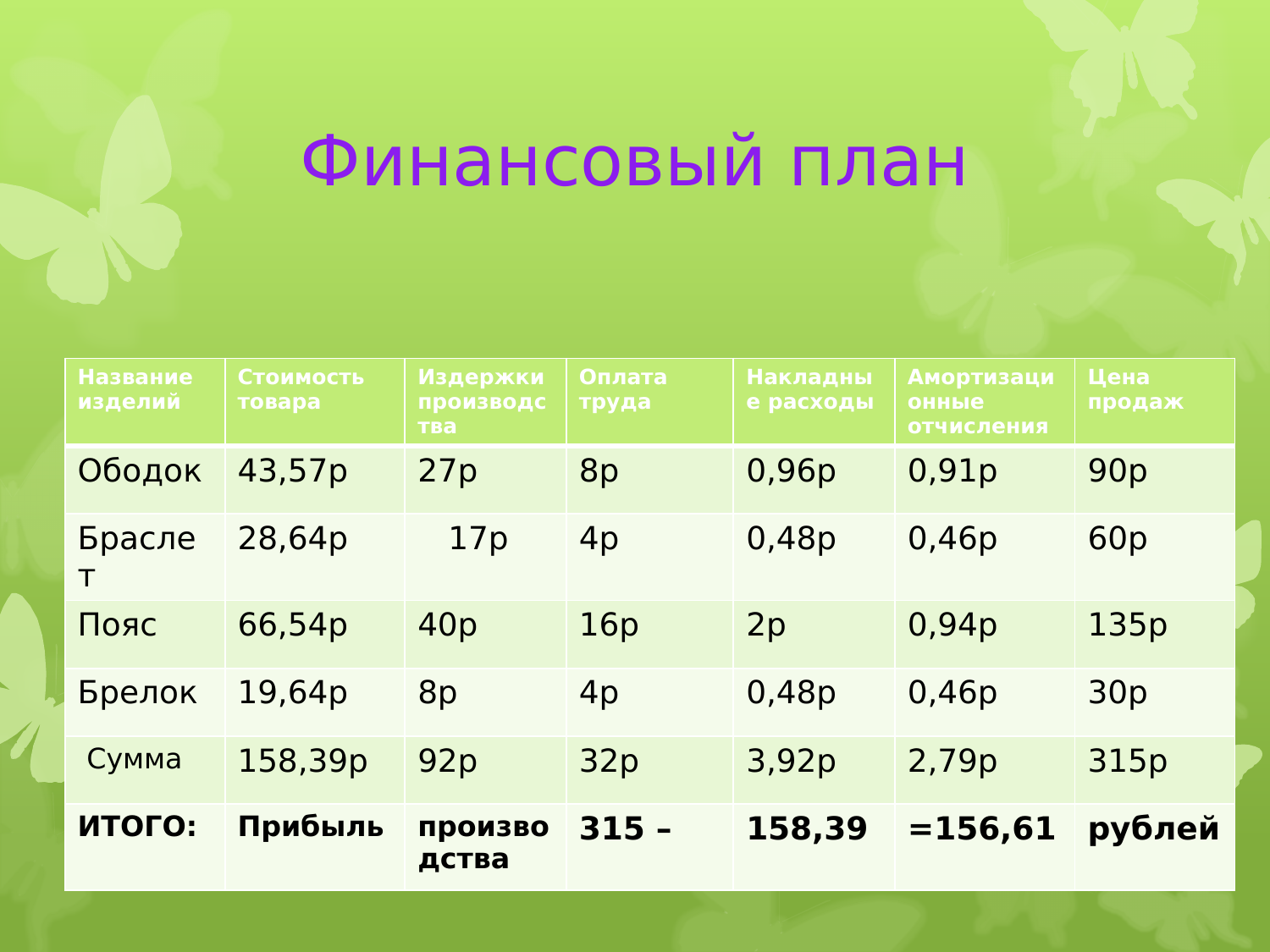

# Финансовый план
| Название изделий | Стоимость товара | Издержки производства | Оплата труда | Накладные расходы | Амортизационные отчисления | Цена продаж |
| --- | --- | --- | --- | --- | --- | --- |
| Ободок | 43,57р | 27р | 8р | 0,96р | 0,91р | 90р |
| Браслет | 28,64р | 17р | 4р | 0,48р | 0,46р | 60р |
| Пояс | 66,54р | 40р | 16р | 2р | 0,94р | 135р |
| Брелок | 19,64р | 8р | 4р | 0,48р | 0,46р | 30р |
| Сумма | 158,39р | 92р | 32р | 3,92р | 2,79р | 315р |
| ИТОГО: | Прибыль | производства | 315 – | 158,39 | =156,61 | рублей |